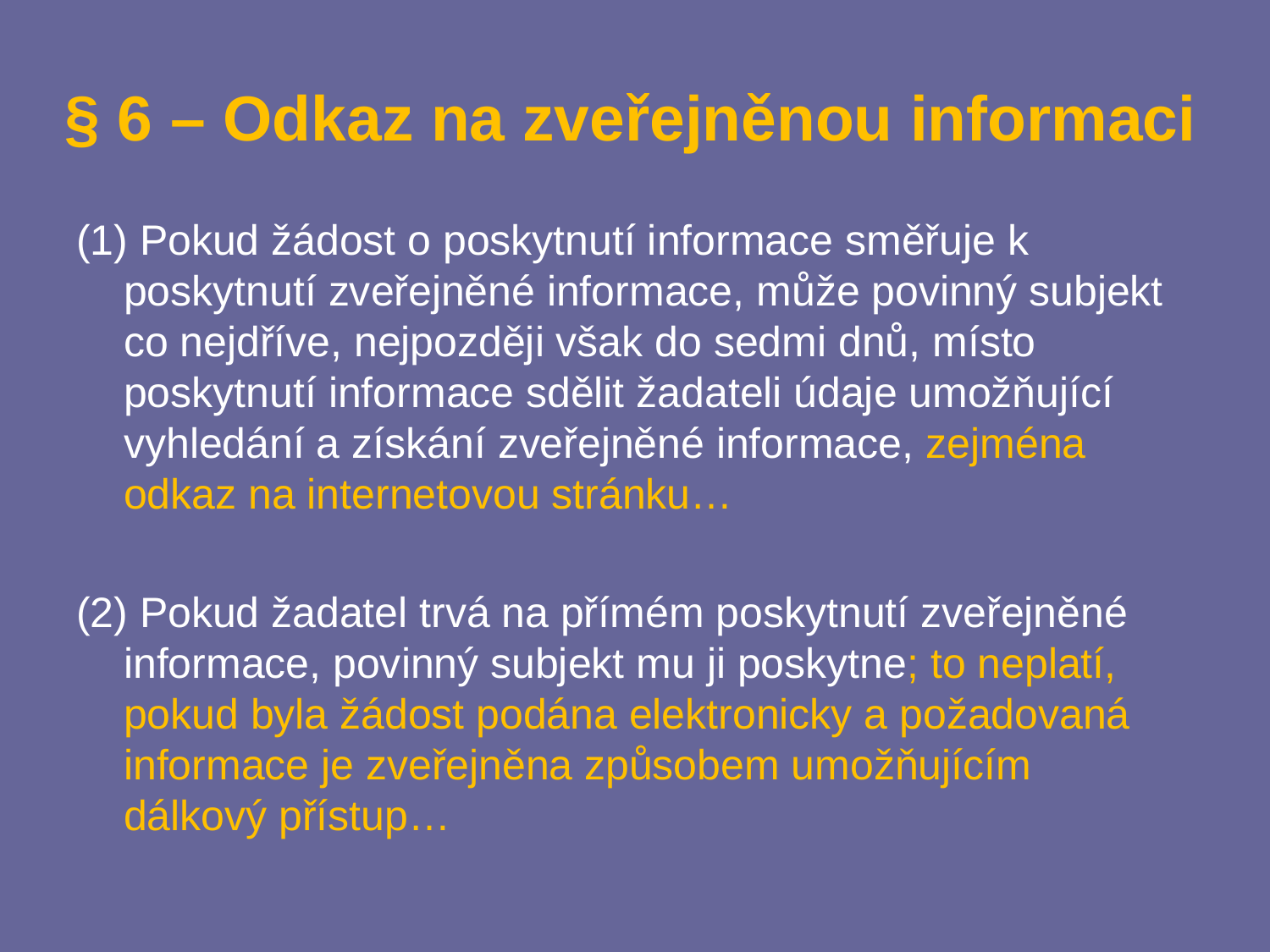

# § 6 – Odkaz na zveřejněnou informaci
(1) Pokud žádost o poskytnutí informace směřuje k poskytnutí zveřejněné informace, může povinný subjekt co nejdříve, nejpozději však do sedmi dnů, místo poskytnutí informace sdělit žadateli údaje umožňující vyhledání a získání zveřejněné informace, zejména odkaz na internetovou stránku…

(2) Pokud žadatel trvá na přímém poskytnutí zveřejněné informace, povinný subjekt mu ji poskytne; to neplatí, pokud byla žádost podána elektronicky a požadovaná informace je zveřejněna způsobem umožňujícím  dálkový přístup…